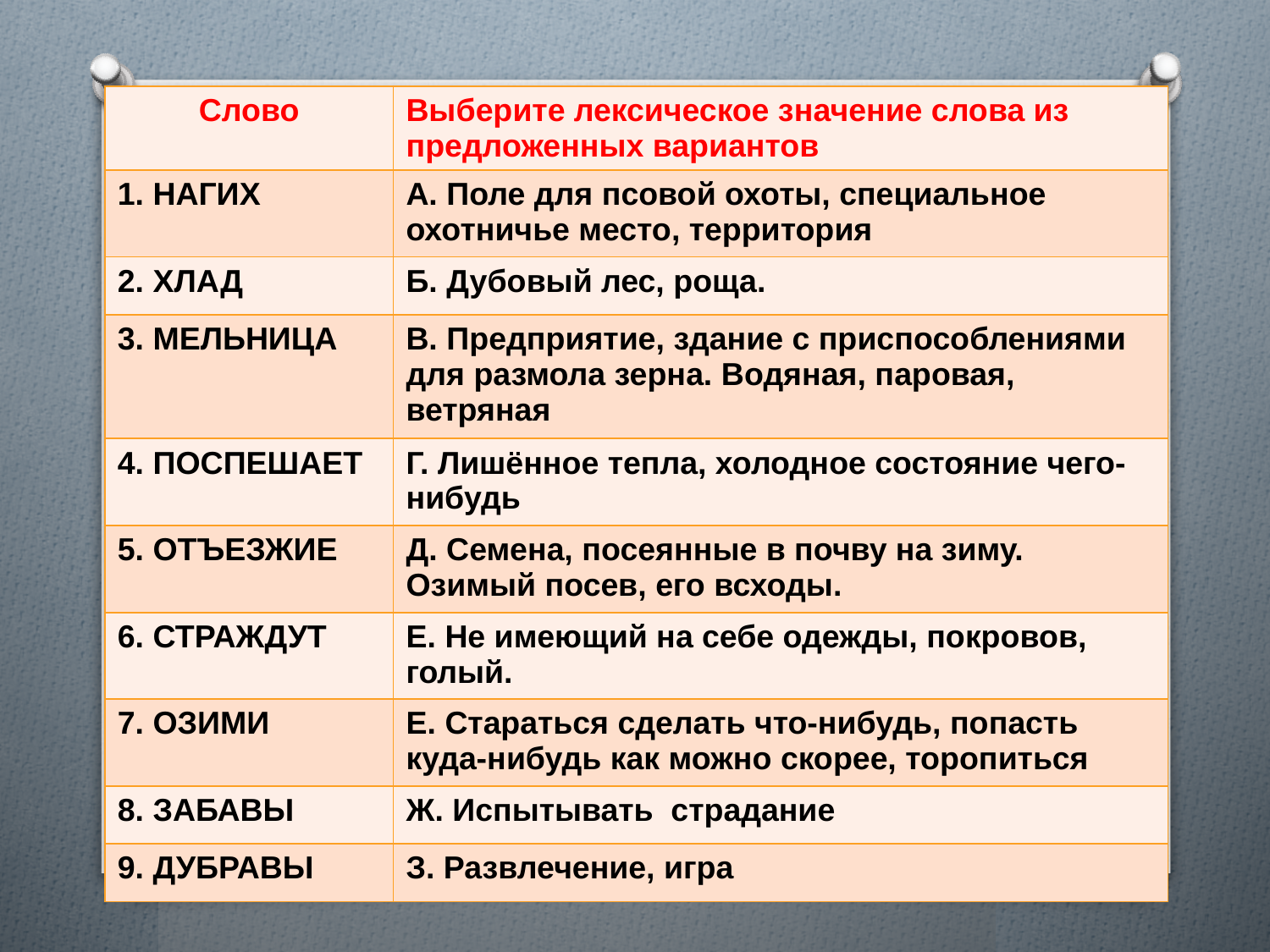

| Слово | Выберите лексическое значение слова из предложенных вариантов |
| --- | --- |
| 1. НАГИХ | А. Поле для псовой охоты, специальное охотничье место, территория |
| 2. ХЛАД | Б. Дубовый лес, роща. |
| 3. МЕЛЬНИЦА | В. Предприятие, здание с приспособлениями для размола зерна. Водяная, паровая, ветряная |
| 4. ПОСПЕШАЕТ | Г. Лишённое тепла, холодное состояние чего-нибудь |
| 5. ОТЪЕЗЖИЕ | Д. Семена, посеянные в почву на зиму. Озимый посев, его всходы. |
| 6. СТРАЖДУТ | Е. Не имеющий на себе одежды, покровов, голый. |
| 7. ОЗИМИ | Е. Стараться сделать что-нибудь, попасть куда-нибудь как можно скорее, торопиться |
| 8. ЗАБАВЫ | Ж. Испытывать страдание |
| 9. ДУБРАВЫ | З. Развлечение, игра |